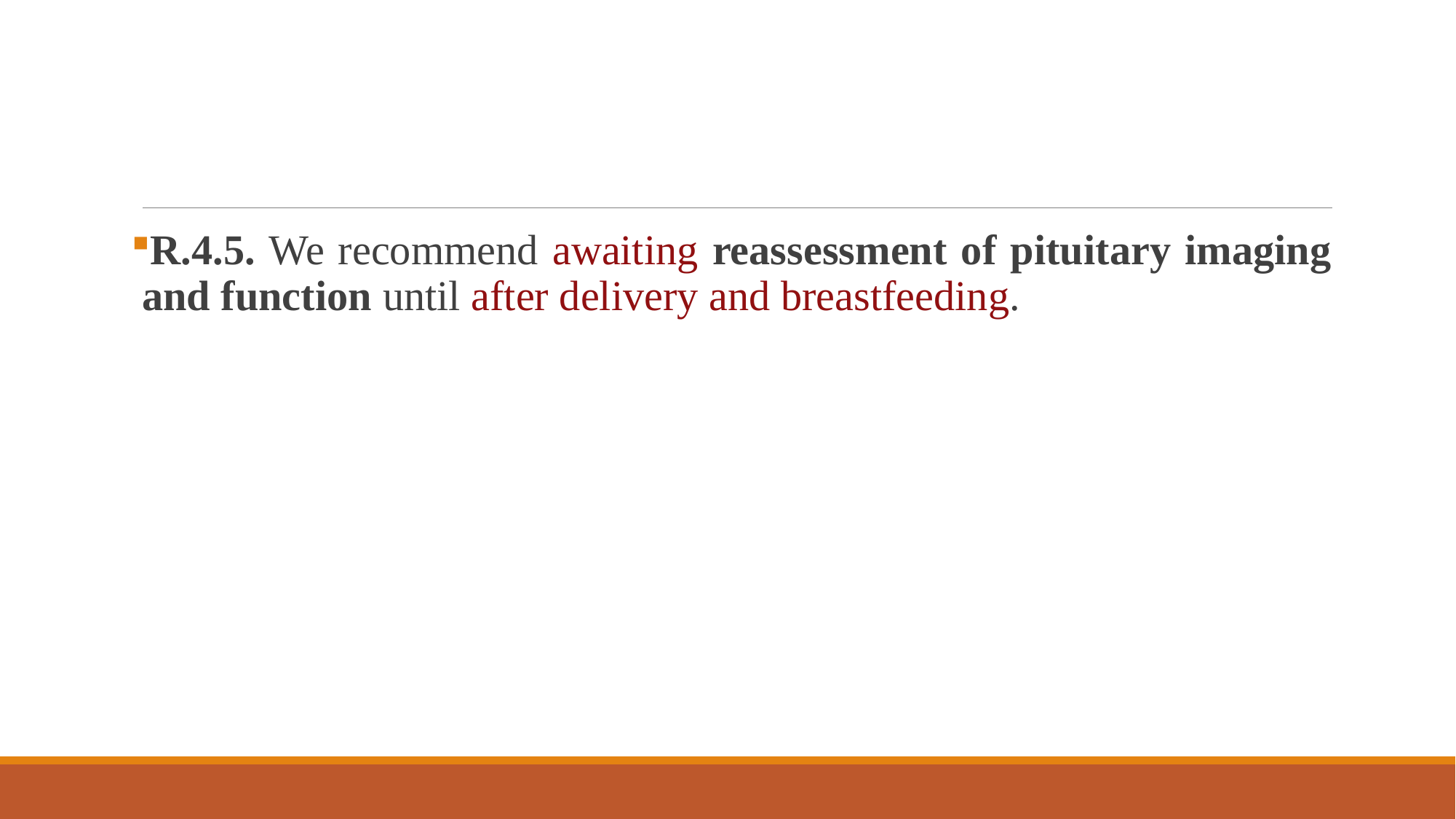

#
R.4.5. We recommend awaiting reassessment of pituitary imaging and function until after delivery and breastfeeding.